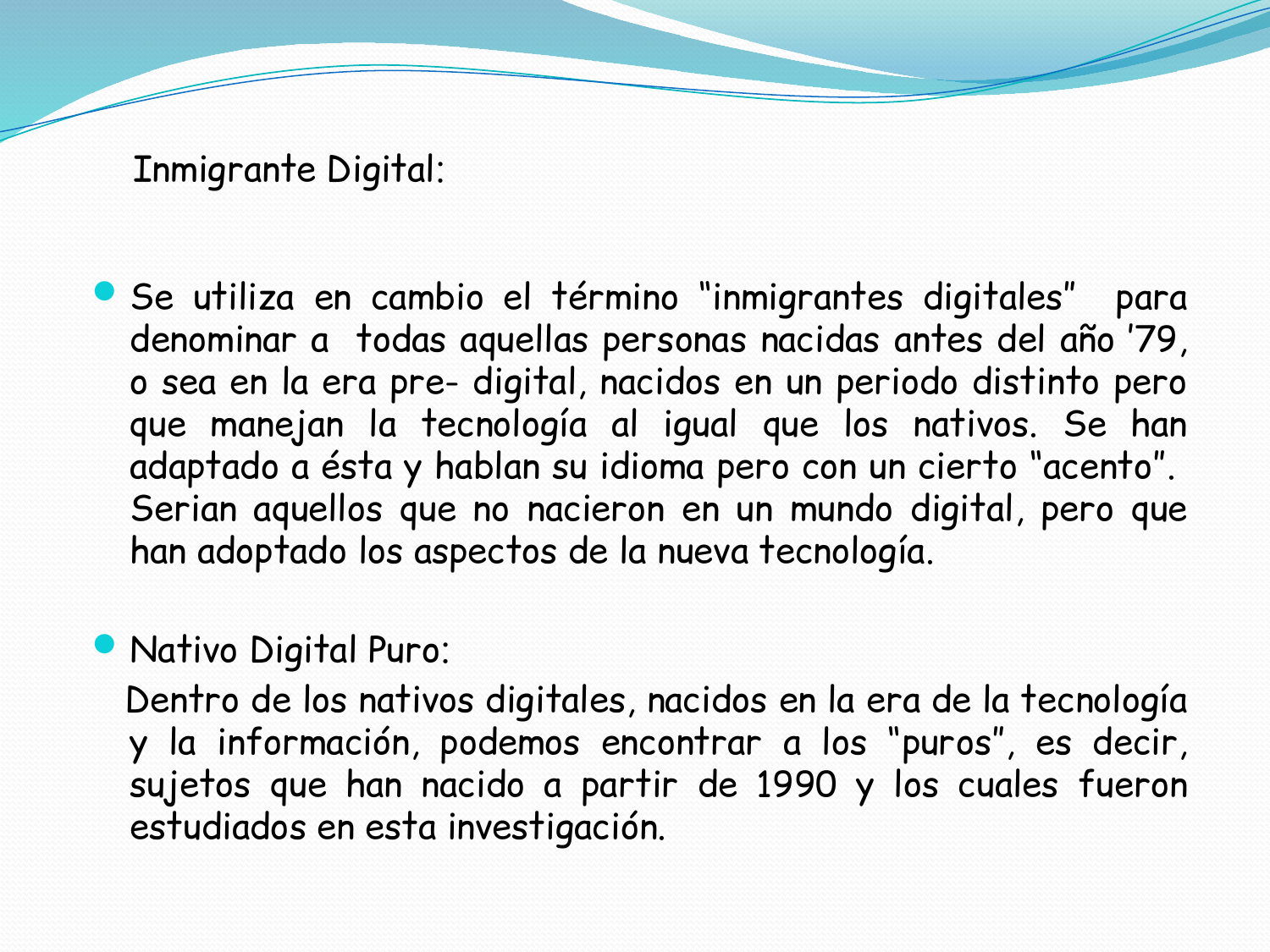

# Inmigrante Digital:

Se utiliza en cambio el término “inmigrantes digitales”  para denominar a  todas aquellas personas nacidas antes del año ’79, o sea en la era pre- digital, nacidos en un periodo distinto pero que manejan la tecnología al igual que los nativos. Se han adaptado a ésta y hablan su idioma pero con un cierto “acento”.  Serian aquellos que no nacieron en un mundo digital, pero que han adoptado los aspectos de la nueva tecnología.

Nativo Digital Puro:
   Dentro de los nativos digitales, nacidos en la era de la tecnología y la información, podemos encontrar a los “puros”, es decir, sujetos que han nacido a partir de 1990 y los cuales fueron estudiados en esta investigación.